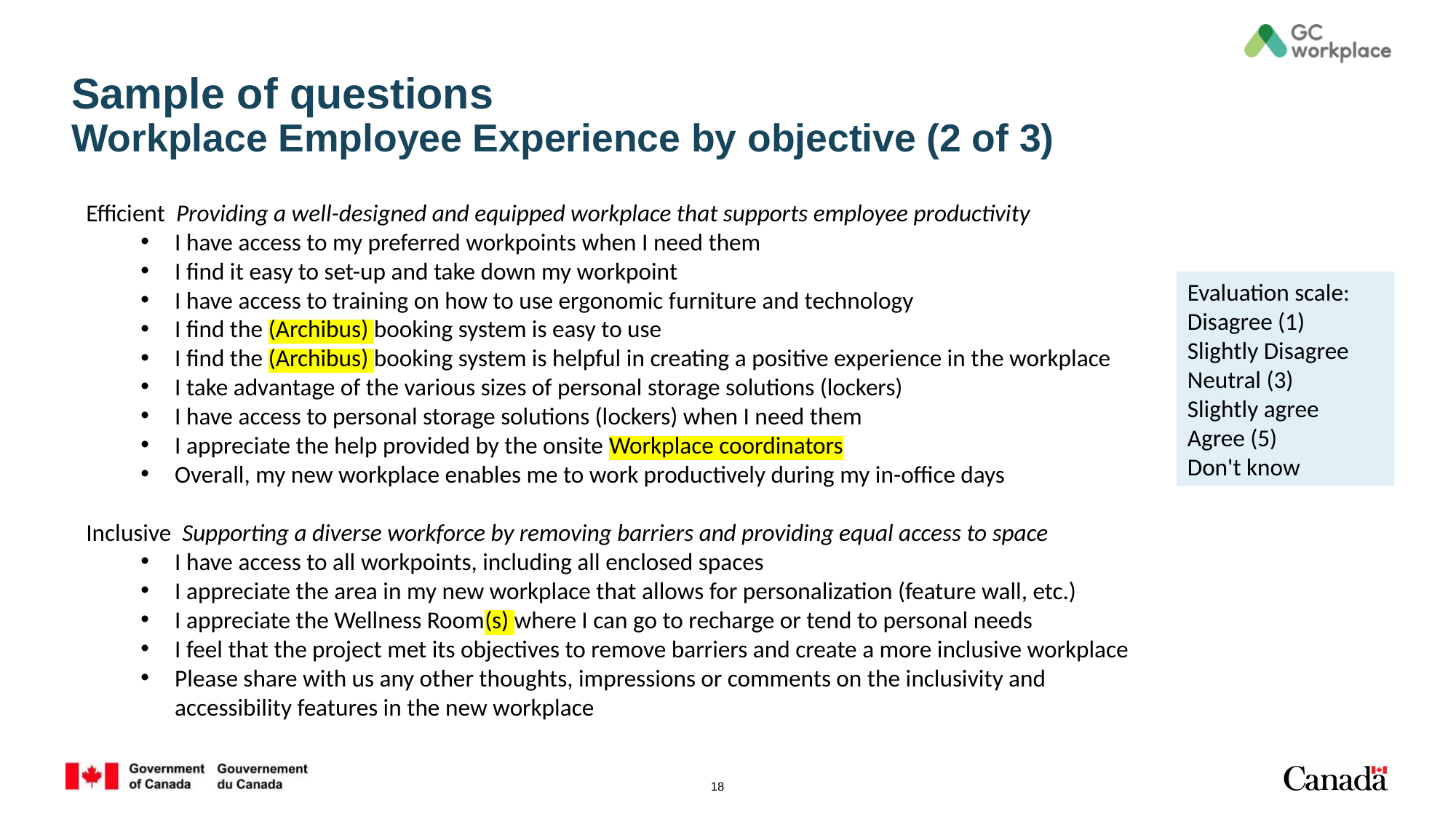

# Sample of questions Workplace Employee Experience by objective (2 of 3)
Efficient  Providing a well-designed and equipped workplace that supports employee productivity​
I have access to my preferred workpoints when I need them
I find it easy to set-up and take down my workpoint
I have access to training on how to use ergonomic furniture and technology
I find the (Archibus) booking system is easy to use
I find the (Archibus) booking system is helpful in creating a positive experience in the workplace
I take advantage of the various sizes of personal storage solutions (lockers)
I have access to personal storage solutions (lockers) when I need them
I appreciate the help provided by the onsite Workplace coordinators
Overall, my new workplace enables me to work productively during my in-office days

Inclusive  Supporting a diverse workforce by removing barriers and providing equal access to space​
I have access to all workpoints, including all enclosed spaces
I appreciate the area in my new workplace that allows for personalization (feature wall, etc.)
I appreciate the Wellness Room(s) where I can go to recharge or tend to personal needs
I feel that the project met its objectives to remove barriers and create a more inclusive workplace
Please share with us any other thoughts, impressions or comments on the inclusivity and accessibility features in the new workplace

Evaluation scale:
Disagree (1)
Slightly Disagree
Neutral (3)
Slightly agree
Agree (5)
Don't know